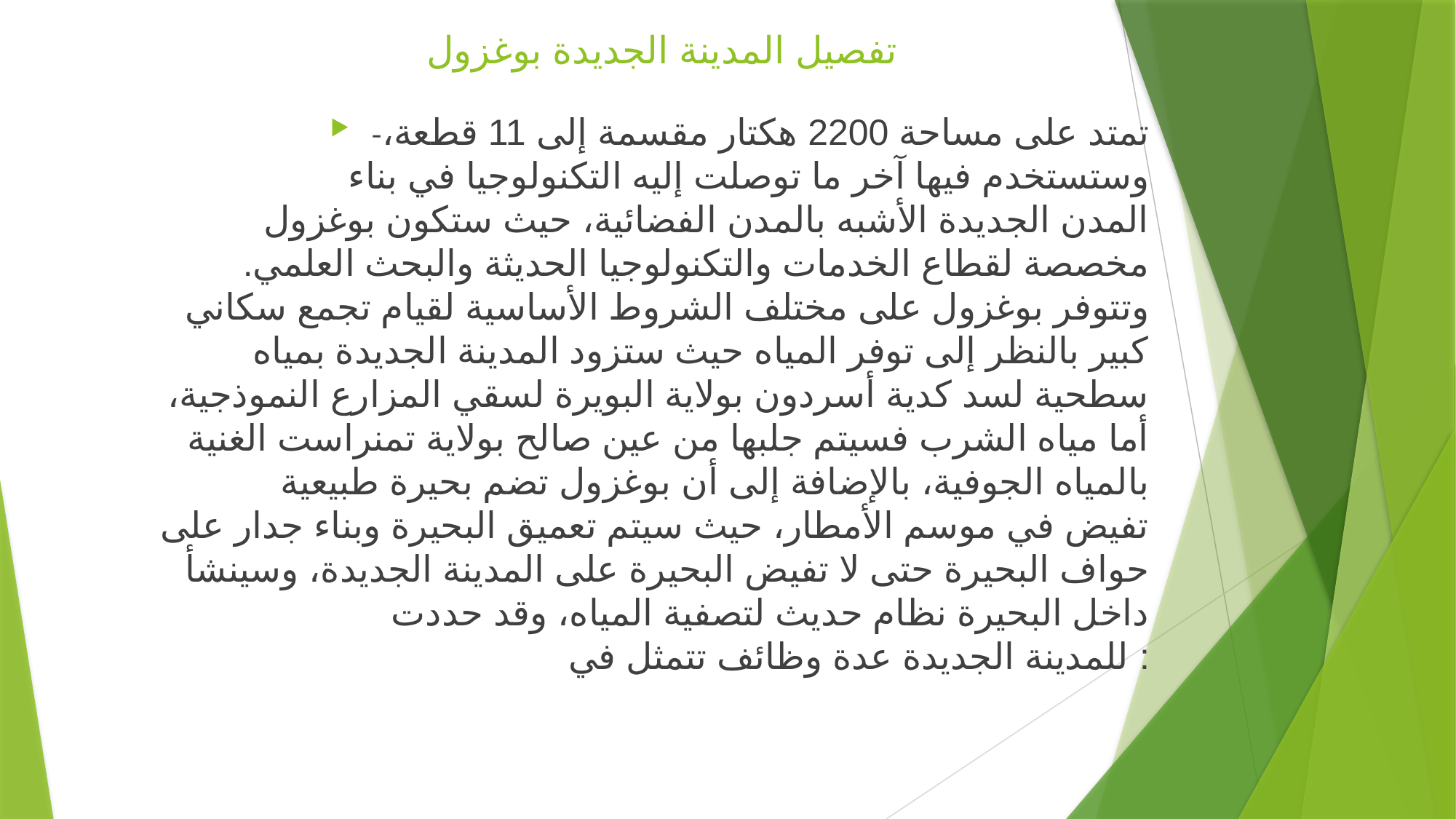

# تفصيل المدينة الجديدة بوغزول
-تمتد على مساحة 2200 هكتار مقسمة إلى 11 قطعة، وستستخدم فيها آخر ما توصلت إليه التكنولوجيا في بناء المدن الجديدة الأشبه بالمدن الفضائية، حيث ستكون بوغزول مخصصة لقطاع الخدمات والتكنولوجيا الحديثة والبحث العلمي.
وتتوفر بوغزول على مختلف الشروط الأساسية لقيام تجمع سكاني كبير بالنظر إلى توفر المياه حيث ستزود المدينة الجديدة بمياه سطحية لسد كدية أسردون بولاية البويرة لسقي المزارع النموذجية، أما مياه الشرب فسيتم جلبها من عين صالح بولاية تمنراست الغنية بالمياه الجوفية، بالإضافة إلى أن بوغزول تضم بحيرة طبيعية تفيض في موسم الأمطار، حيث سيتم تعميق البحيرة وبناء جدار على حواف البحيرة حتى لا تفيض البحيرة على المدينة الجديدة، وسينشأ داخل البحيرة نظام حديث لتصفية المياه، وقد حددت للمدينة الجديدة عدة وظائف تتمثل في :